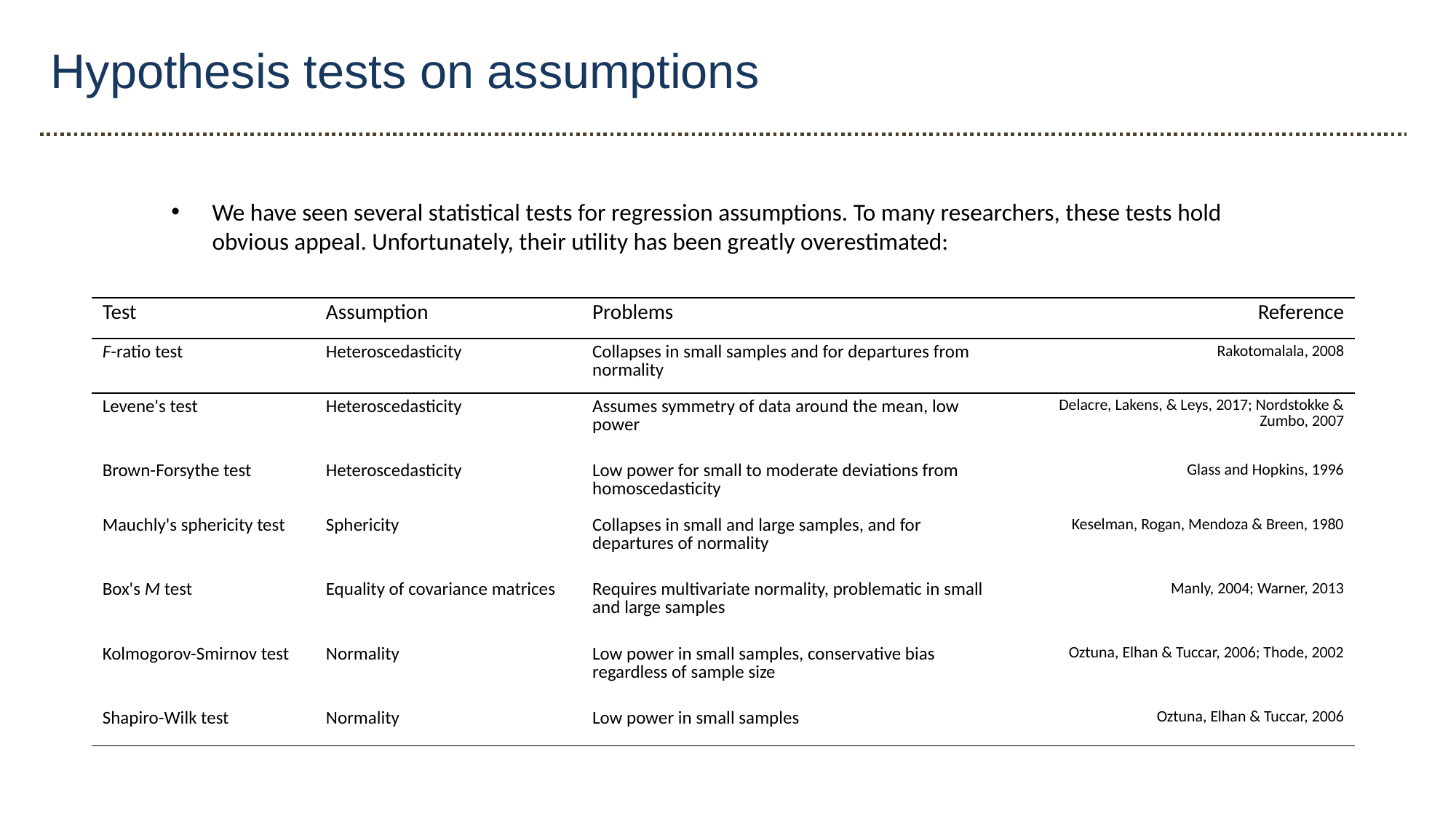

Hypothesis tests on assumptions
We have seen several statistical tests for regression assumptions. To many researchers, these tests hold obvious appeal. Unfortunately, their utility has been greatly overestimated:
| Test | Assumption | Problems | Reference |
| --- | --- | --- | --- |
| F-ratio test | Heteroscedasticity | Collapses in small samples and for departures from normality | Rakotomalala, 2008 |
| Levene's test | Heteroscedasticity | Assumes symmetry of data around the mean, low power | Delacre, Lakens, & Leys, 2017; Nordstokke & Zumbo, 2007 |
| Brown-Forsythe test | Heteroscedasticity | Low power for small to moderate deviations from homoscedasticity | Glass and Hopkins, 1996 |
| Mauchly's sphericity test | Sphericity | Collapses in small and large samples, and for departures of normality | Keselman, Rogan, Mendoza & Breen, 1980 |
| Box's M test | Equality of covariance matrices | Requires multivariate normality, problematic in small and large samples | Manly, 2004; Warner, 2013 |
| Kolmogorov-Smirnov test | Normality | Low power in small samples, conservative bias regardless of sample size | Oztuna, Elhan & Tuccar, 2006; Thode, 2002 |
| Shapiro-Wilk test | Normality | Low power in small samples | Oztuna, Elhan & Tuccar, 2006 |